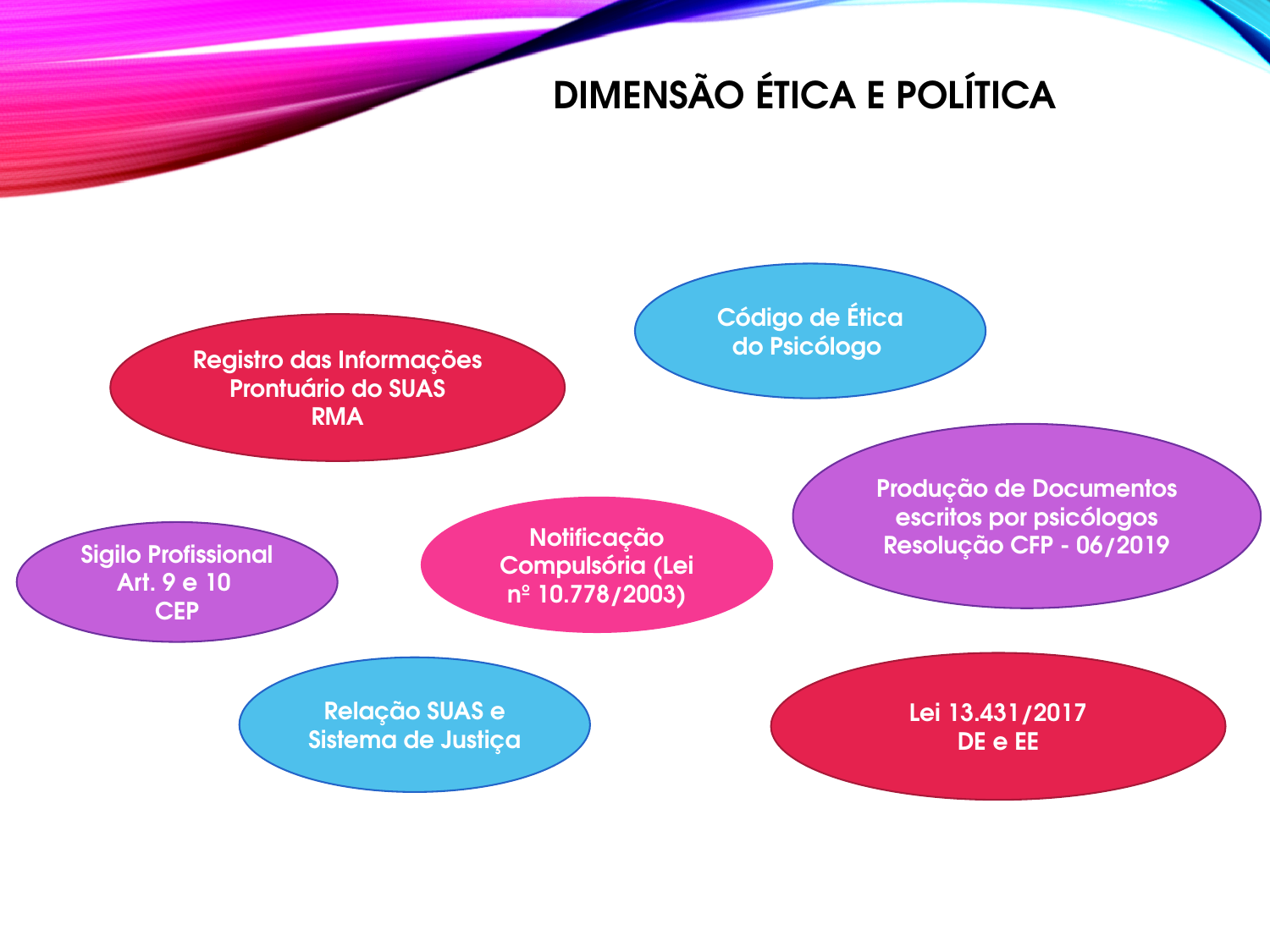

# Dimensão ética e política

Código de Ética do Psicólogo

Registro das Informações Prontuário do SUAS
RMA
Produção de Documentos escritos por psicólogos Resolução CFP - 06/2019
Notificação Compulsória (Lei nº 10.778/2003)
Sigilo Profissional
Art. 9 e 10
CEP
Lei 13.431/2017
DE e EE
Relação SUAS e Sistema de Justiça